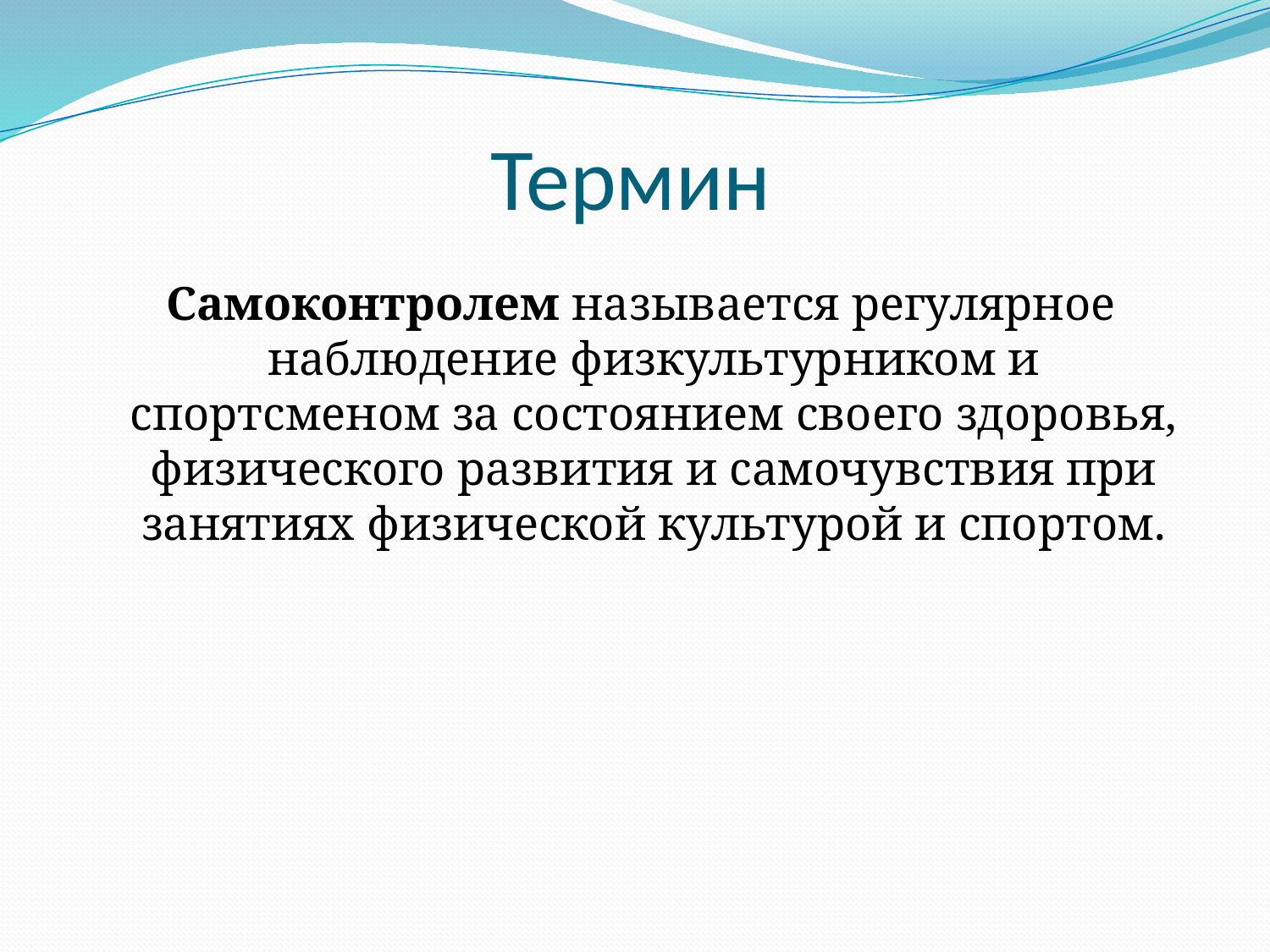

# Термин
 Самоконтролем называется регулярное наблюдение физкультурником и спортсменом за состоянием своего здоровья, физического развития и самочувствия при занятиях физической культурой и спортом.